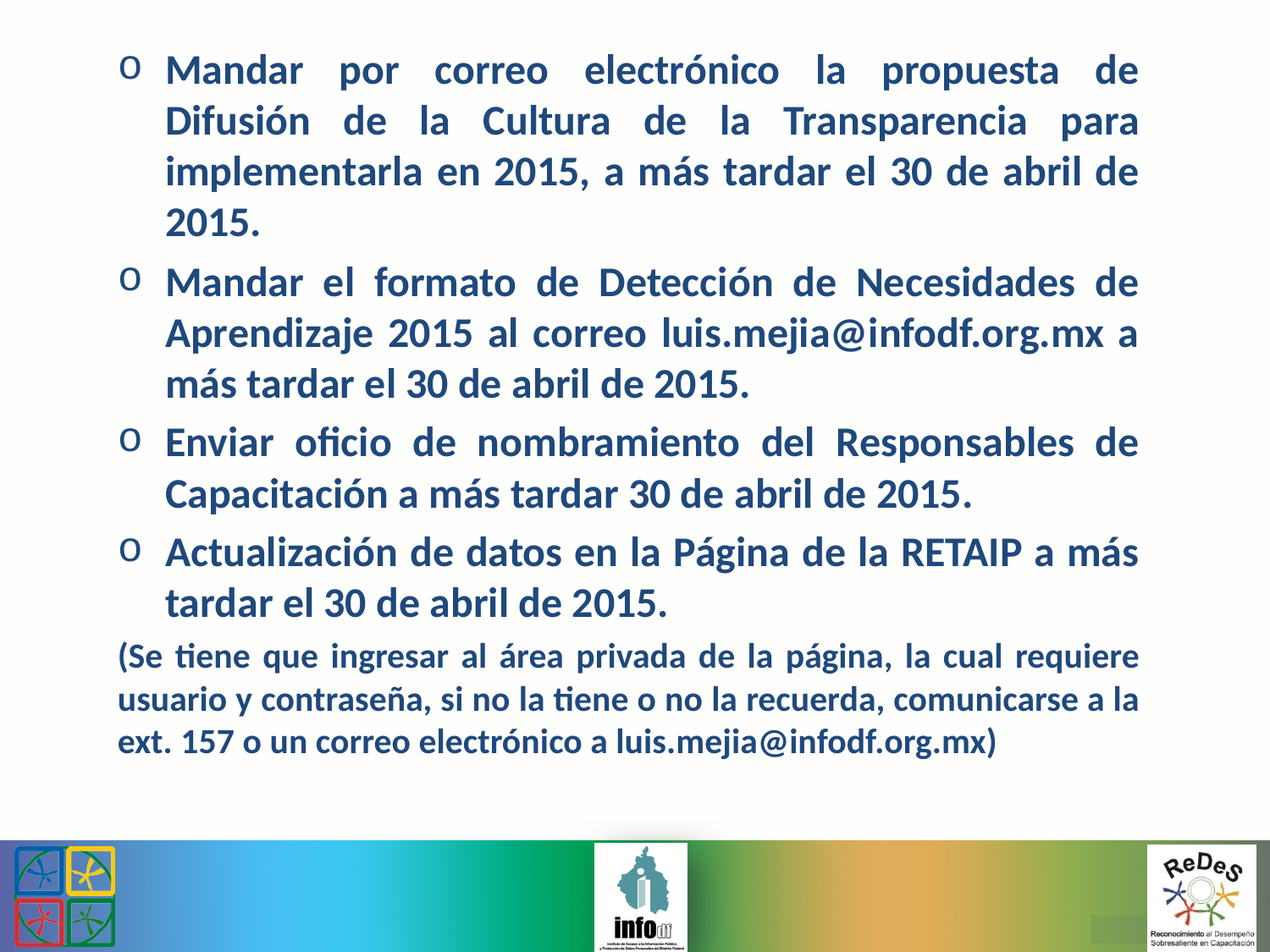

Mandar por correo electrónico la propuesta de Difusión de la Cultura de la Transparencia para implementarla en 2015, a más tardar el 30 de abril de 2015.
Mandar el formato de Detección de Necesidades de Aprendizaje 2015 al correo luis.mejia@infodf.org.mx a más tardar el 30 de abril de 2015.
Enviar oficio de nombramiento del Responsables de Capacitación a más tardar 30 de abril de 2015.
Actualización de datos en la Página de la RETAIP a más tardar el 30 de abril de 2015.
(Se tiene que ingresar al área privada de la página, la cual requiere usuario y contraseña, si no la tiene o no la recuerda, comunicarse a la ext. 157 o un correo electrónico a luis.mejia@infodf.org.mx)